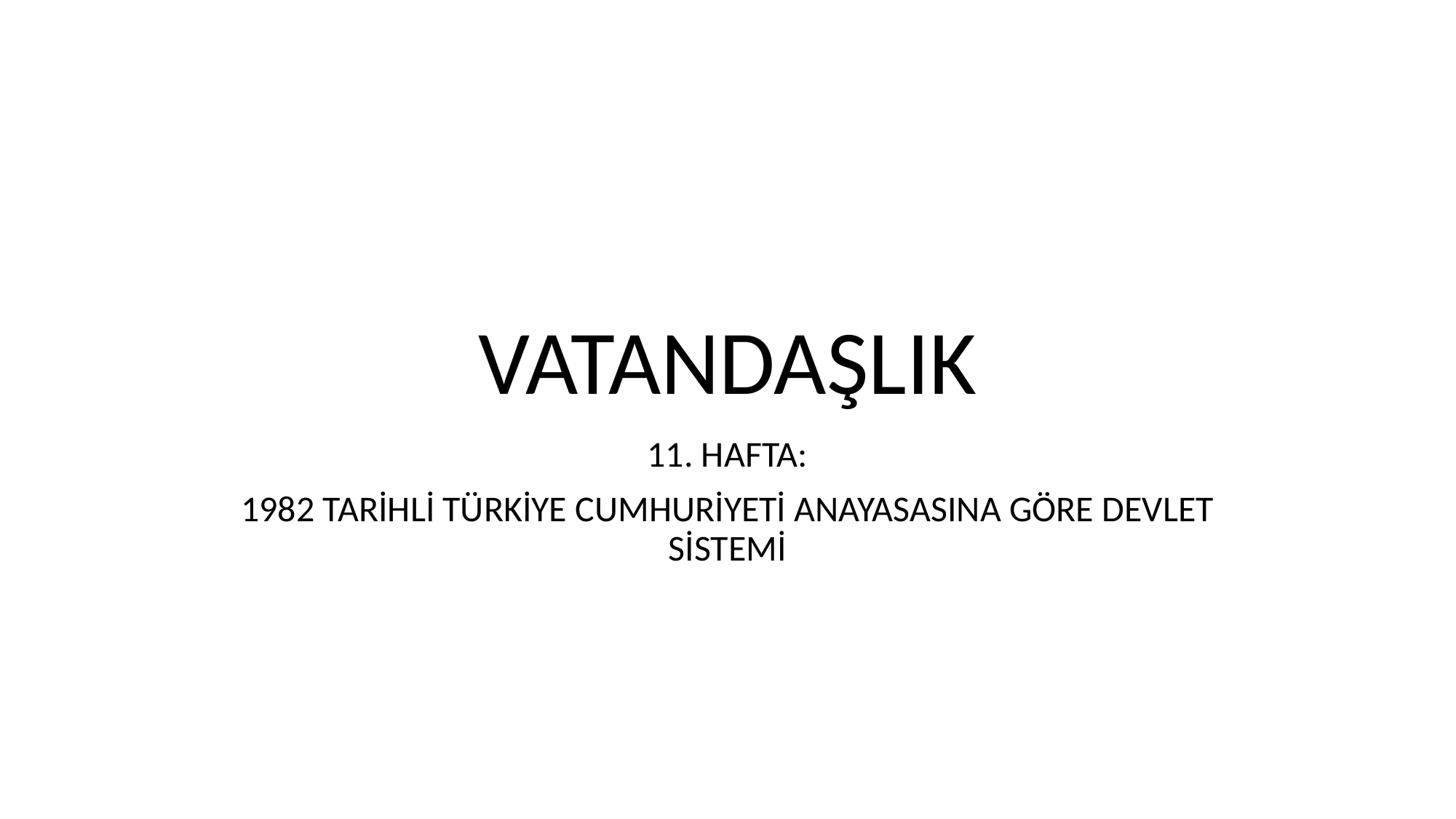

# VATANDAŞLIK
11. HAFTA:
1982 TARİHLİ TÜRKİYE CUMHURİYETİ ANAYASASINA GÖRE DEVLET SİSTEMİ